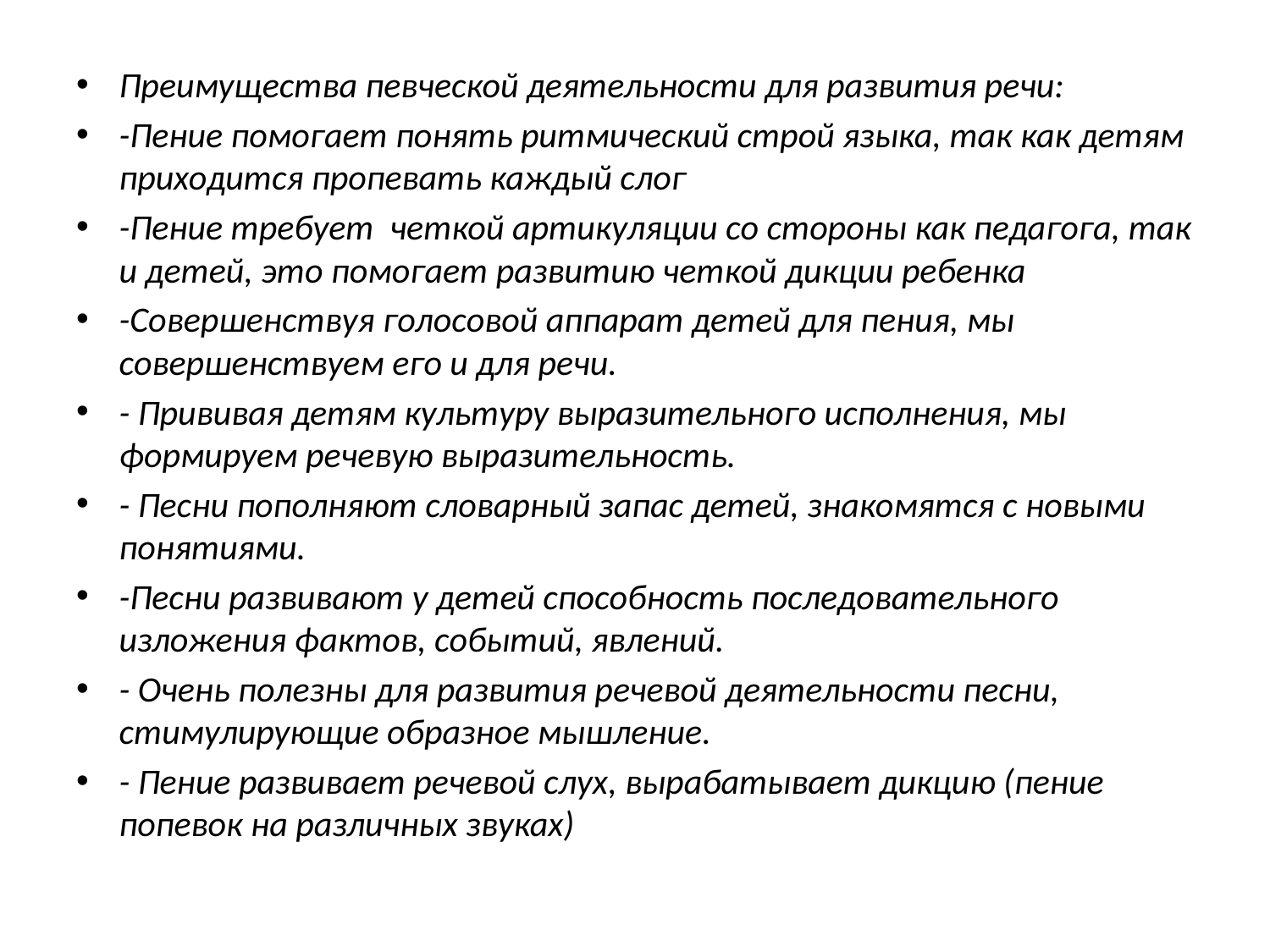

Преимущества певческой деятельности для развития речи:
-Пение помогает понять ритмический строй языка, так как детям приходится пропевать каждый слог
-Пение требует  четкой артикуляции со стороны как педагога, так и детей, это помогает развитию четкой дикции ребенка
-Совершенствуя голосовой аппарат детей для пения, мы совершенствуем его и для речи.
- Прививая детям культуру выразительного исполнения, мы формируем речевую выразительность.
- Песни пополняют словарный запас детей, знакомятся с новыми понятиями.
-Песни развивают у детей способность последовательного изложения фактов, событий, явлений.
- Очень полезны для развития речевой деятельности песни, стимулирующие образное мышление.
- Пение развивает речевой слух, вырабатывает дикцию (пение попевок на различных звуках)